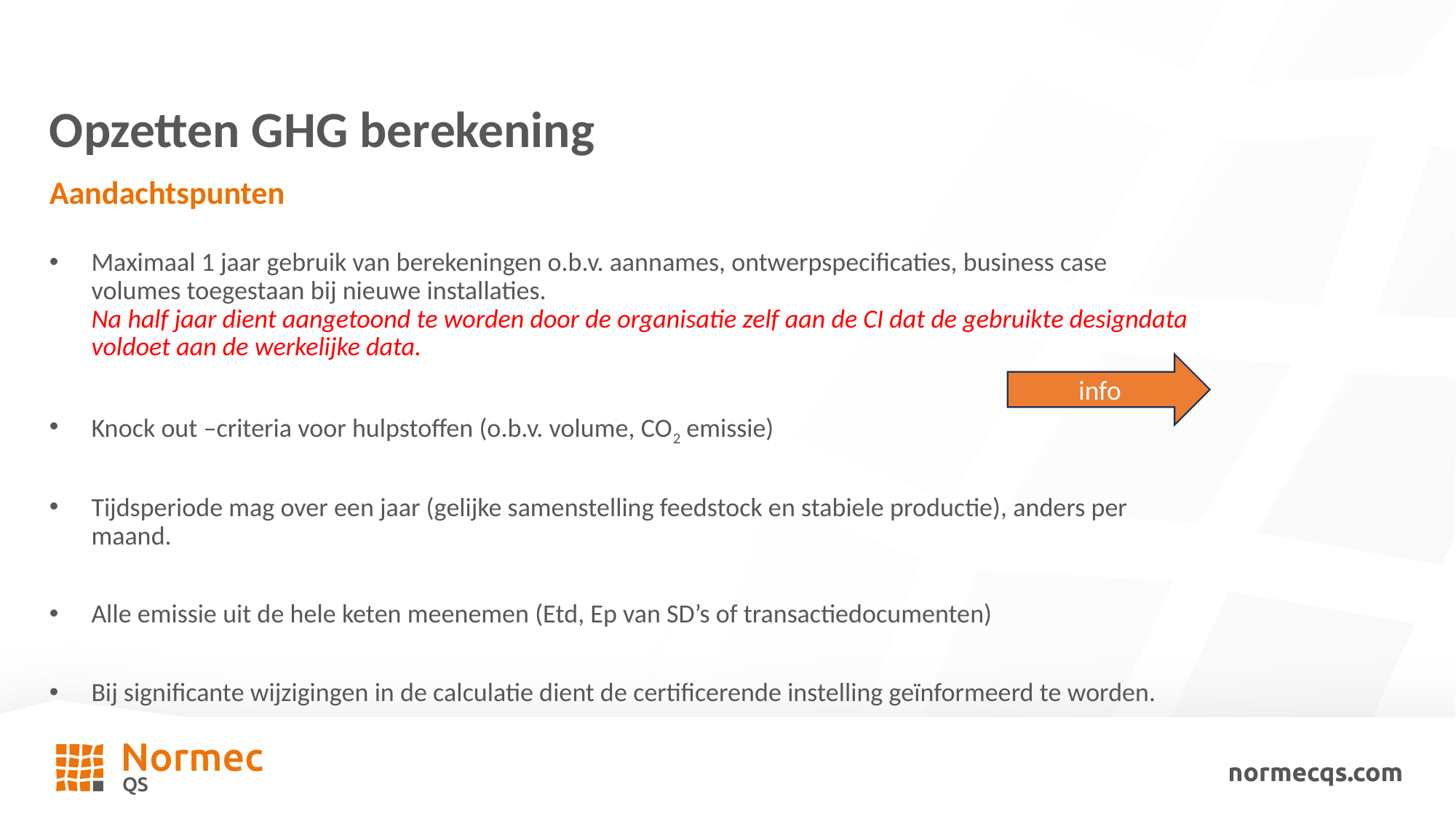

# Opzetten GHG berekening
Aandachtspunten
Maximaal 1 jaar gebruik van berekeningen o.b.v. aannames, ontwerpspecificaties, business case volumes toegestaan bij nieuwe installaties.
Na half jaar dient aangetoond te worden door de organisatie zelf aan de CI dat de gebruikte designdata voldoet aan de werkelijke data.

Knock out –criteria voor hulpstoffen (o.b.v. volume, CO2 emissie)

Tijdsperiode mag over een jaar (gelijke samenstelling feedstock en stabiele productie), anders per maand.

Alle emissie uit de hele keten meenemen (Etd, Ep van SD’s of transactiedocumenten)

Bij significante wijzigingen in de calculatie dient de certificerende instelling geïnformeerd te worden.

info